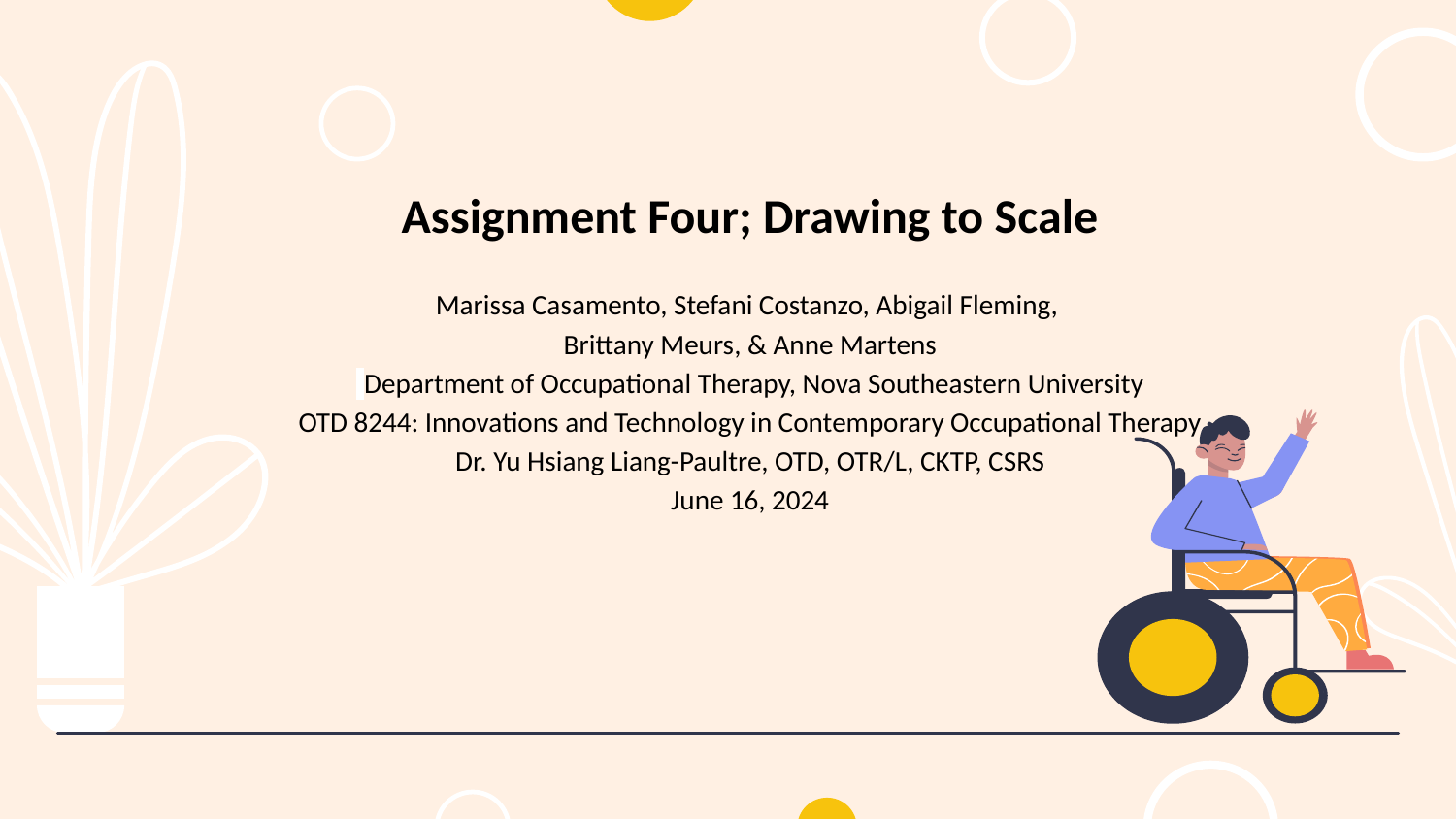

# Assignment Four; Drawing to Scale

Marissa Casamento, Stefani Costanzo, Abigail Fleming,
Brittany Meurs, & Anne Martens
 Department of Occupational Therapy, Nova Southeastern University
OTD 8244: Innovations and Technology in Contemporary Occupational Therapy
Dr. Yu Hsiang Liang-Paultre, OTD, OTR/L, CKTP, CSRS
June 16, 2024